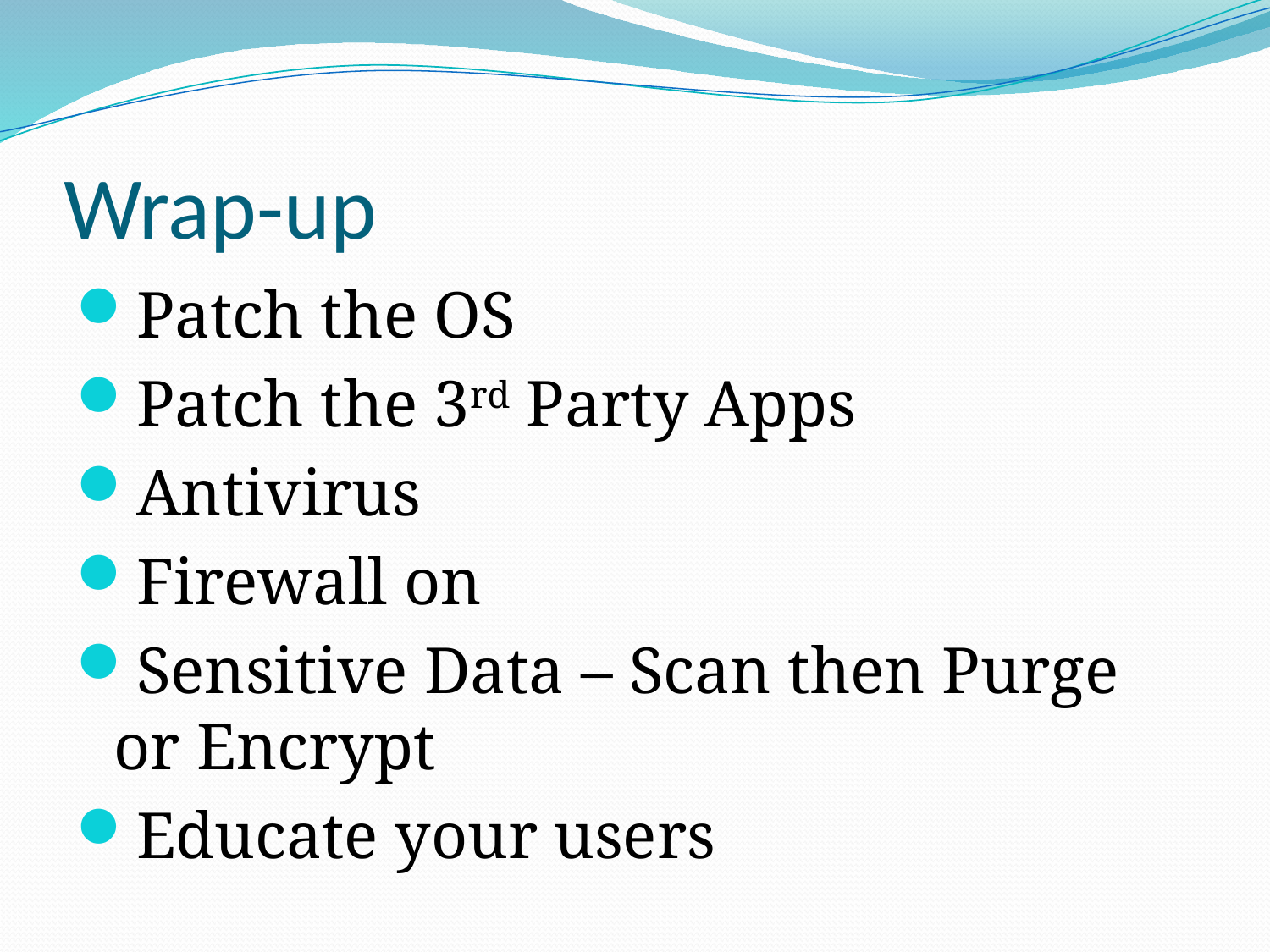

# Wrap-up
Patch the OS
Patch the 3rd Party Apps
Antivirus
Firewall on
Sensitive Data – Scan then Purge or Encrypt
Educate your users